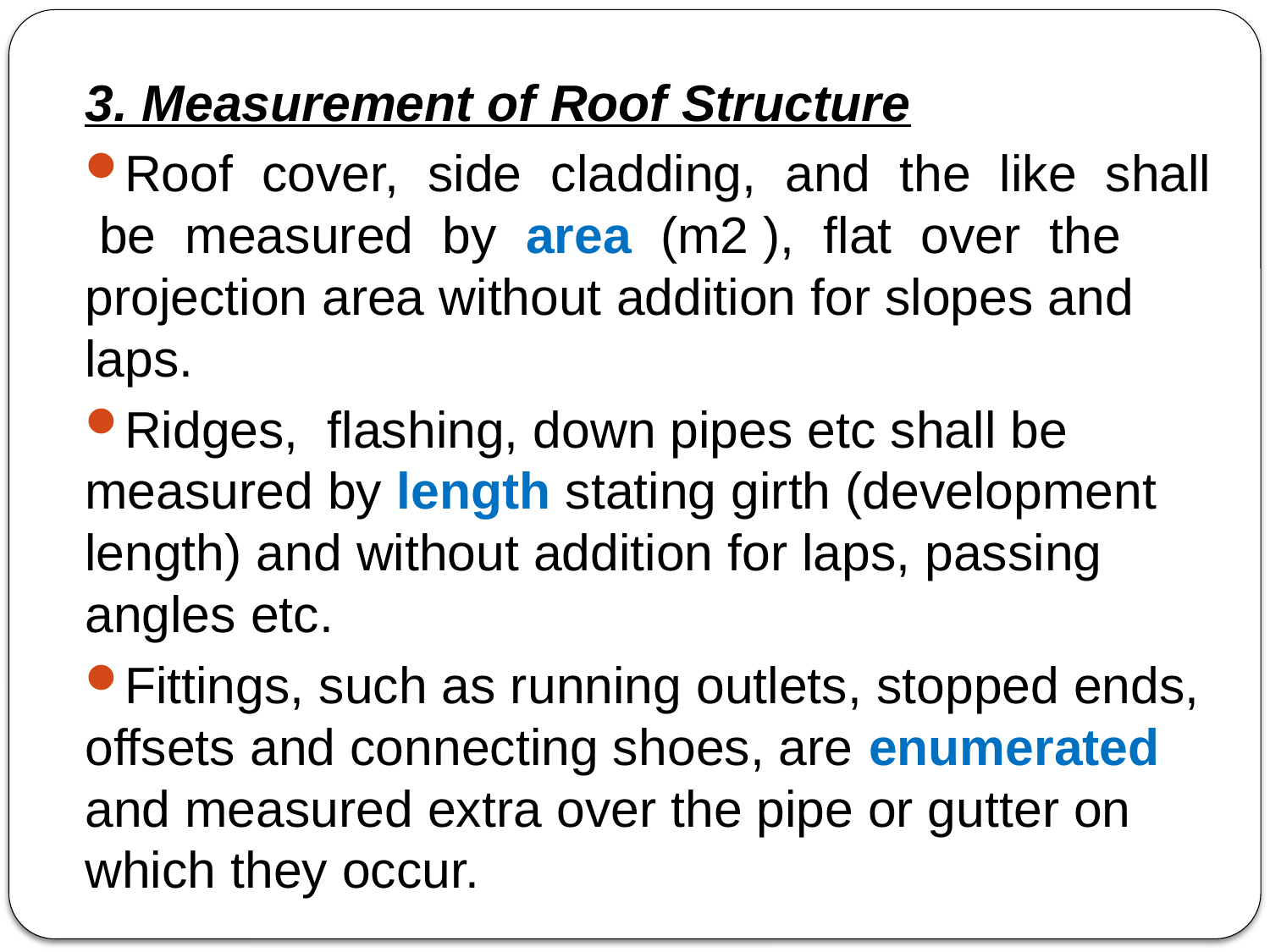

3. Measurement of Roof Structure
Roof  cover,  side  cladding,  and  the  like  shall  be  measured  by  area  (m2 ),  flat  over  the projection area without addition for slopes and laps.
Ridges,  flashing, down pipes etc shall be measured by length stating girth (development length) and without addition for laps, passing angles etc.
Fittings, such as running outlets, stopped ends, offsets and connecting shoes, are enumerated and measured extra over the pipe or gutter on which they occur.